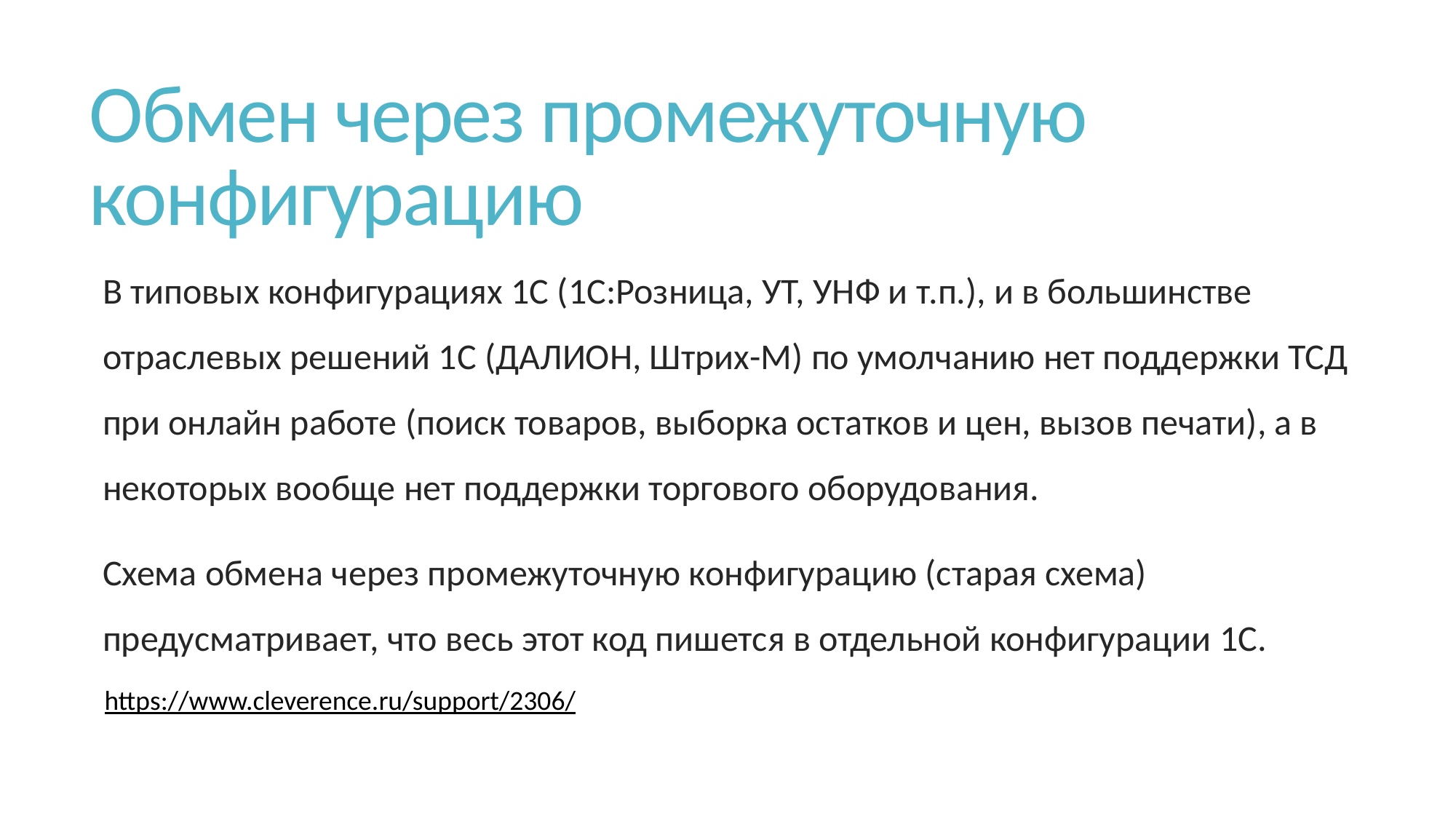

# Обмен через промежуточную конфигурацию
В типовых конфигурациях 1С (1С:Розница, УТ, УНФ и т.п.), и в большинстве отраслевых решений 1С (ДАЛИОН, Штрих-М) по умолчанию нет поддержки ТСД при онлайн работе (поиск товаров, выборка остатков и цен, вызов печати), а в некоторых вообще нет поддержки торгового оборудования.
Схема обмена через промежуточную конфигурацию (старая схема) предусматривает, что весь этот код пишется в отдельной конфигурации 1С.
https://www.cleverence.ru/support/2306/